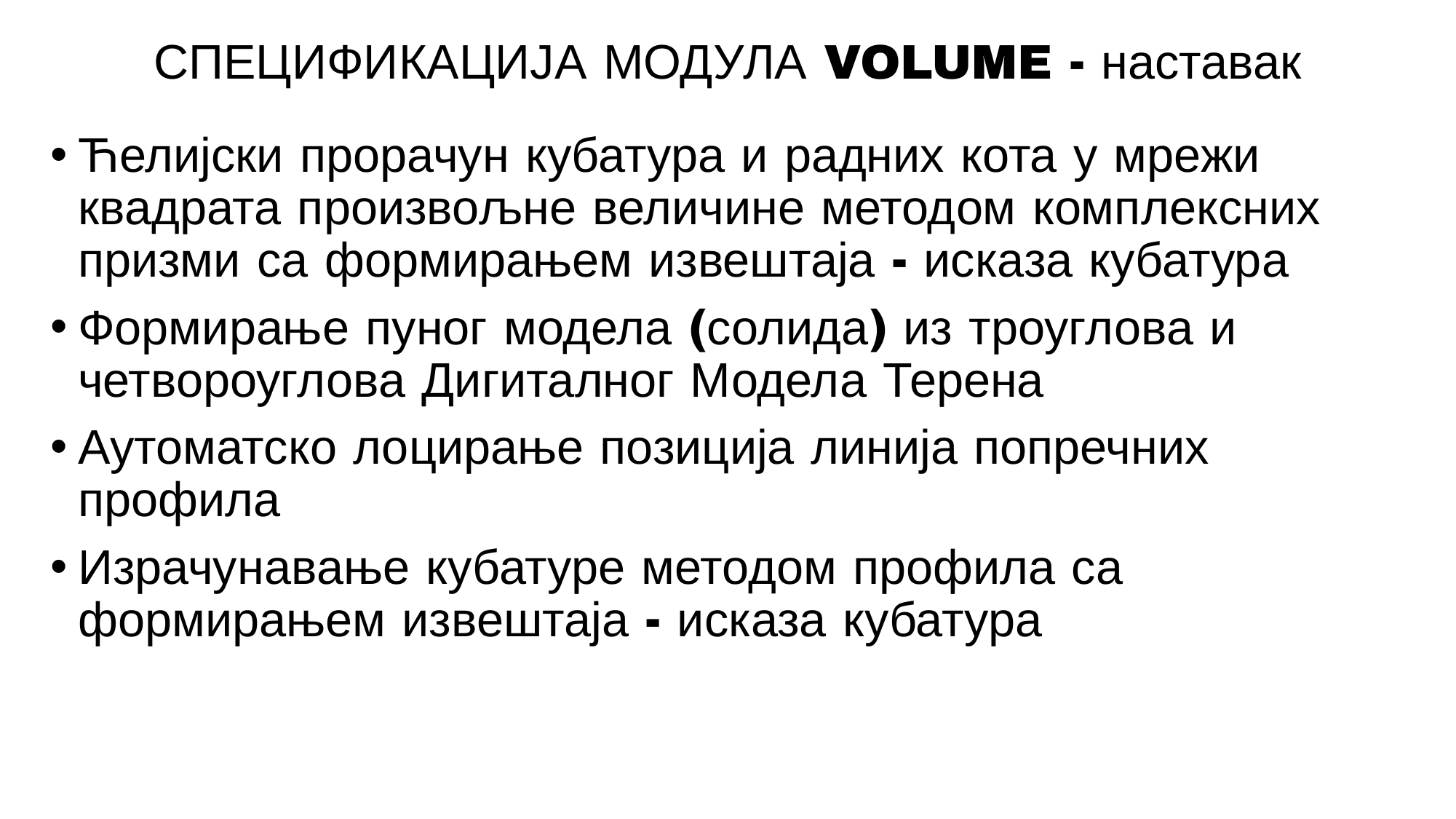

# СПЕЦИФИКАЦИЈА МОДУЛА VOLUME - наставак
Ћелијски прорачун кубатура и радних кота у мрежи квадрата произвољне величине методом комплексних призми са формирањем извештаја - исказа кубатура
Формирање пуног модела (солида) из троуглова и четвороуглова Дигиталног Модела Терена
Аутоматско лоцирање позиција линија попречних профила
Израчунавање кубатуре методом профила са формирањем извештаја - исказа кубатура